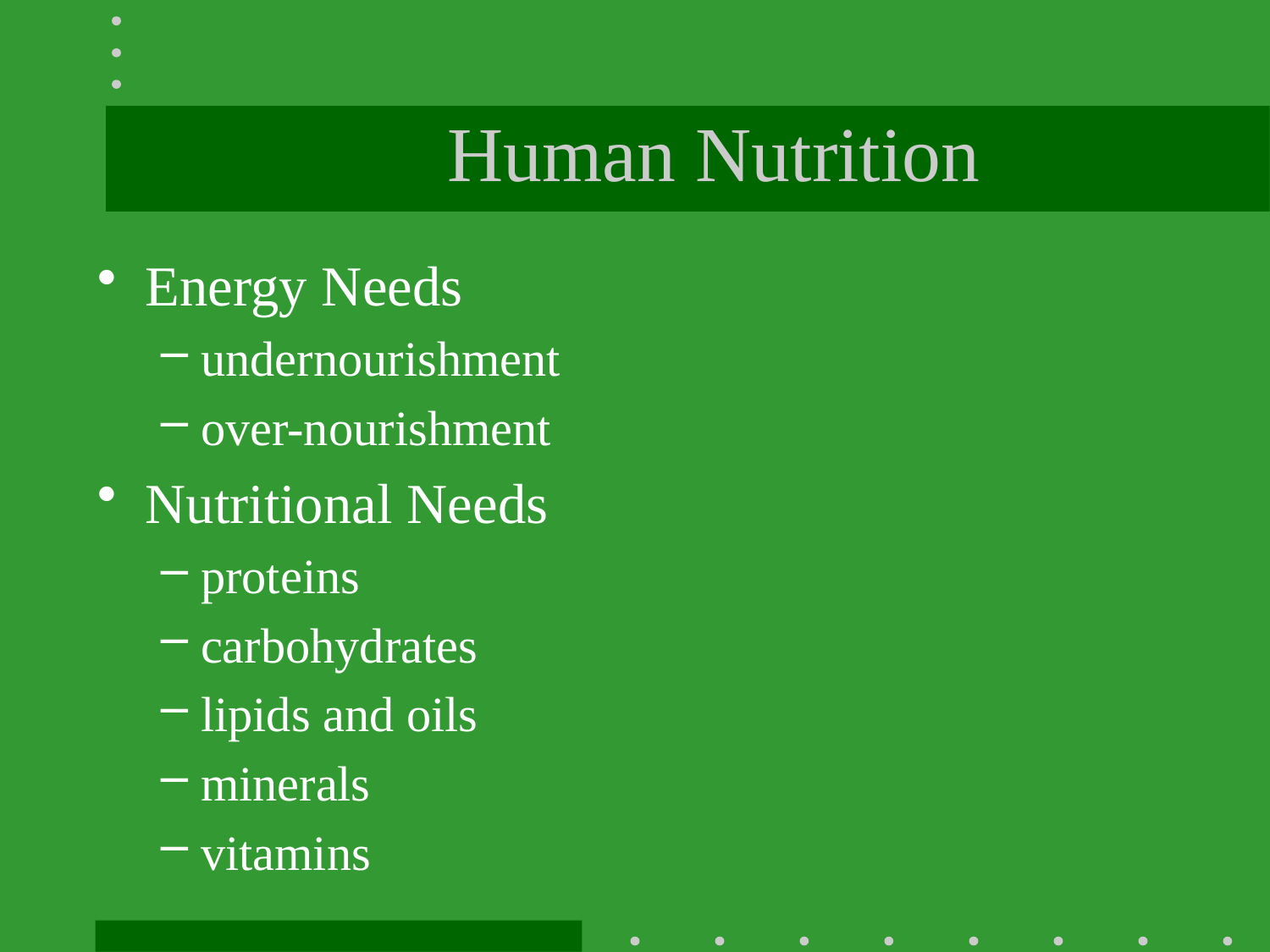

# Human Nutrition
Energy Needs
undernourishment
over-nourishment
Nutritional Needs
proteins
carbohydrates
lipids and oils
minerals
vitamins